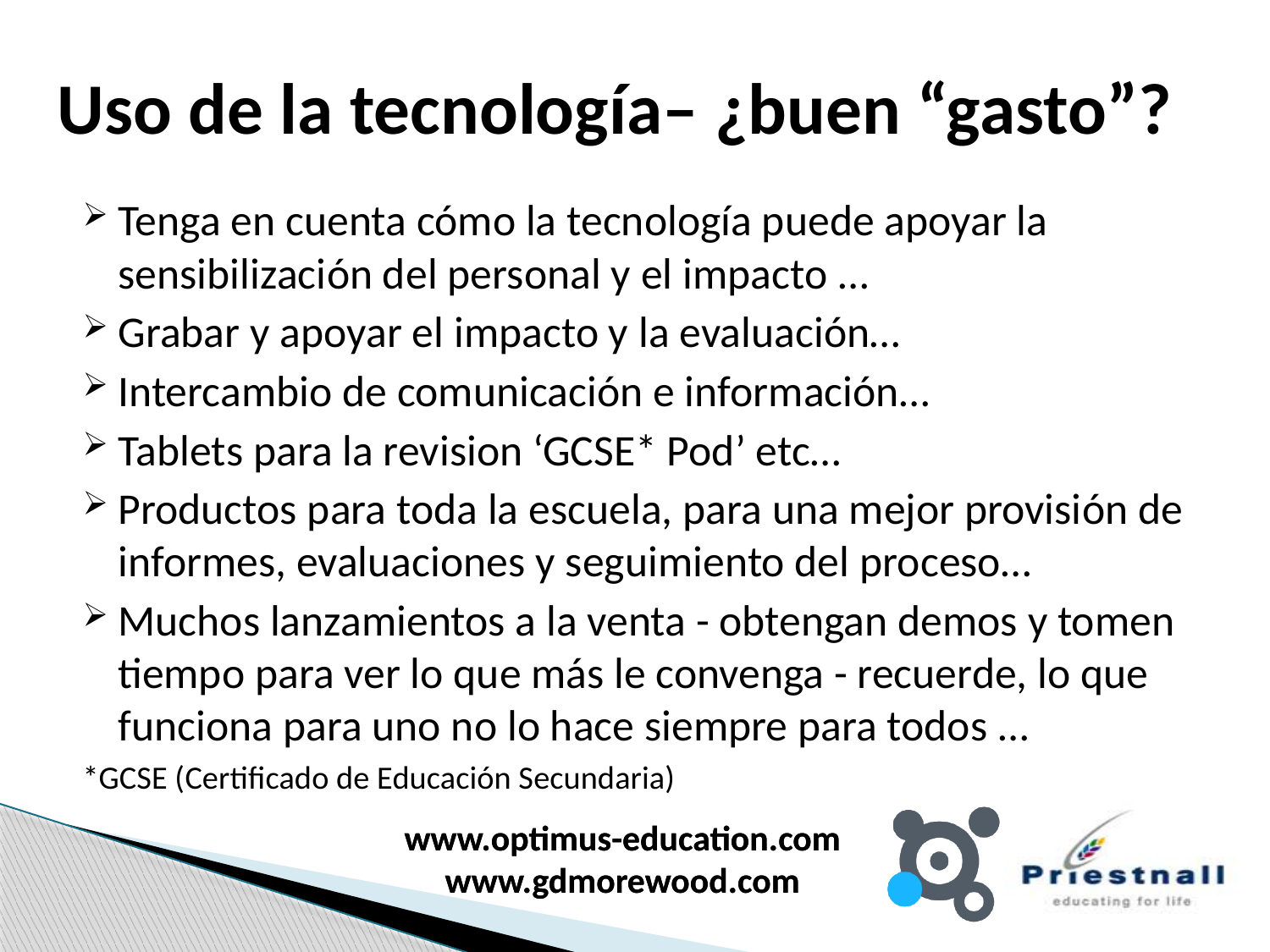

# Uso de la tecnología– ¿buen “gasto”?
Tenga en cuenta cómo la tecnología puede apoyar la sensibilización del personal y el impacto …
Grabar y apoyar el impacto y la evaluación…
Intercambio de comunicación e información…
Tablets para la revision ‘GCSE* Pod’ etc…
Productos para toda la escuela, para una mejor provisión de informes, evaluaciones y seguimiento del proceso…
Muchos lanzamientos a la venta - obtengan demos y tomen tiempo para ver lo que más le convenga - recuerde, lo que funciona para uno no lo hace siempre para todos …
*GCSE (Certificado de Educación Secundaria)